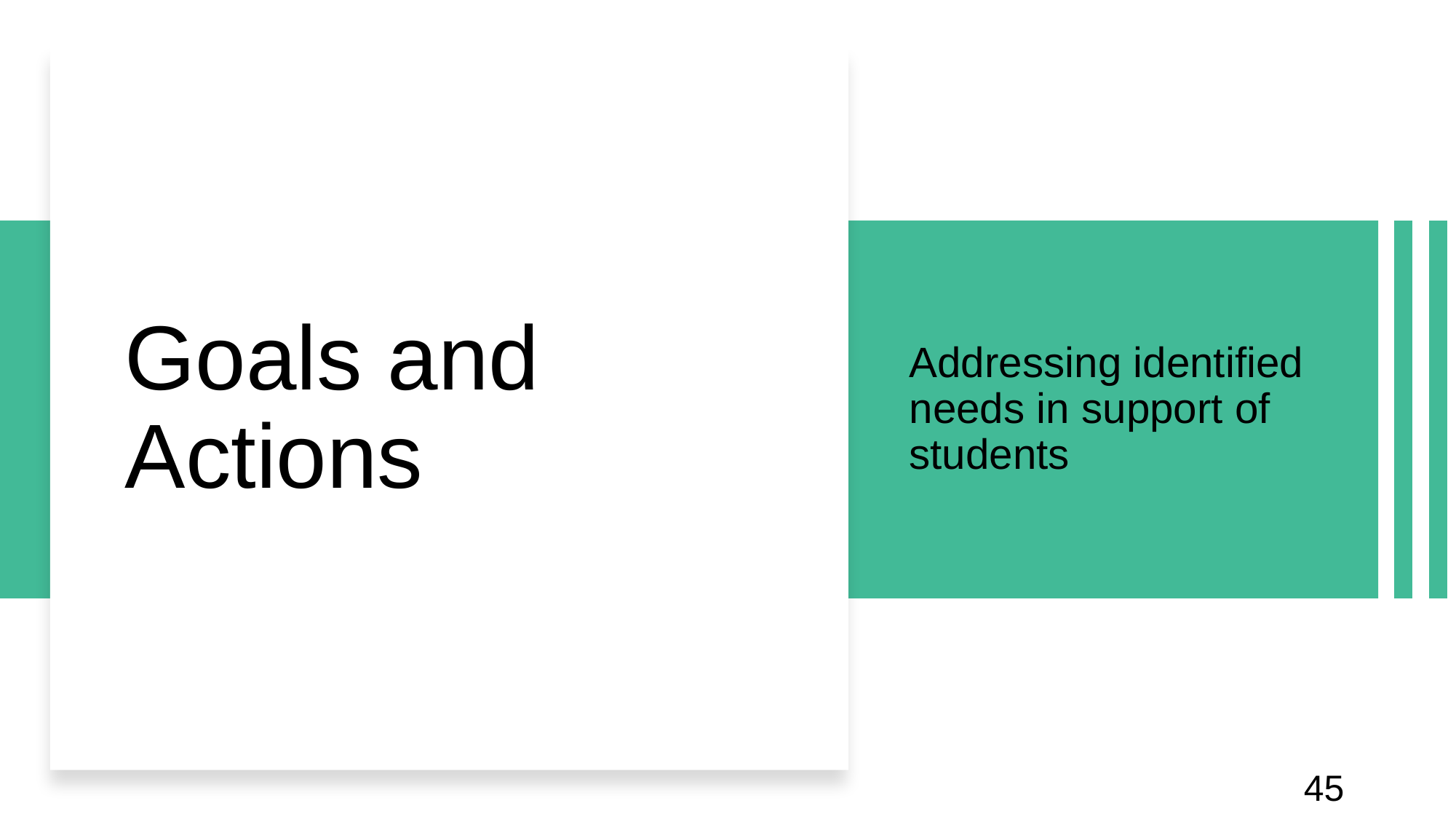

# Goals and Actions

Addressing identified needs in support of students
45